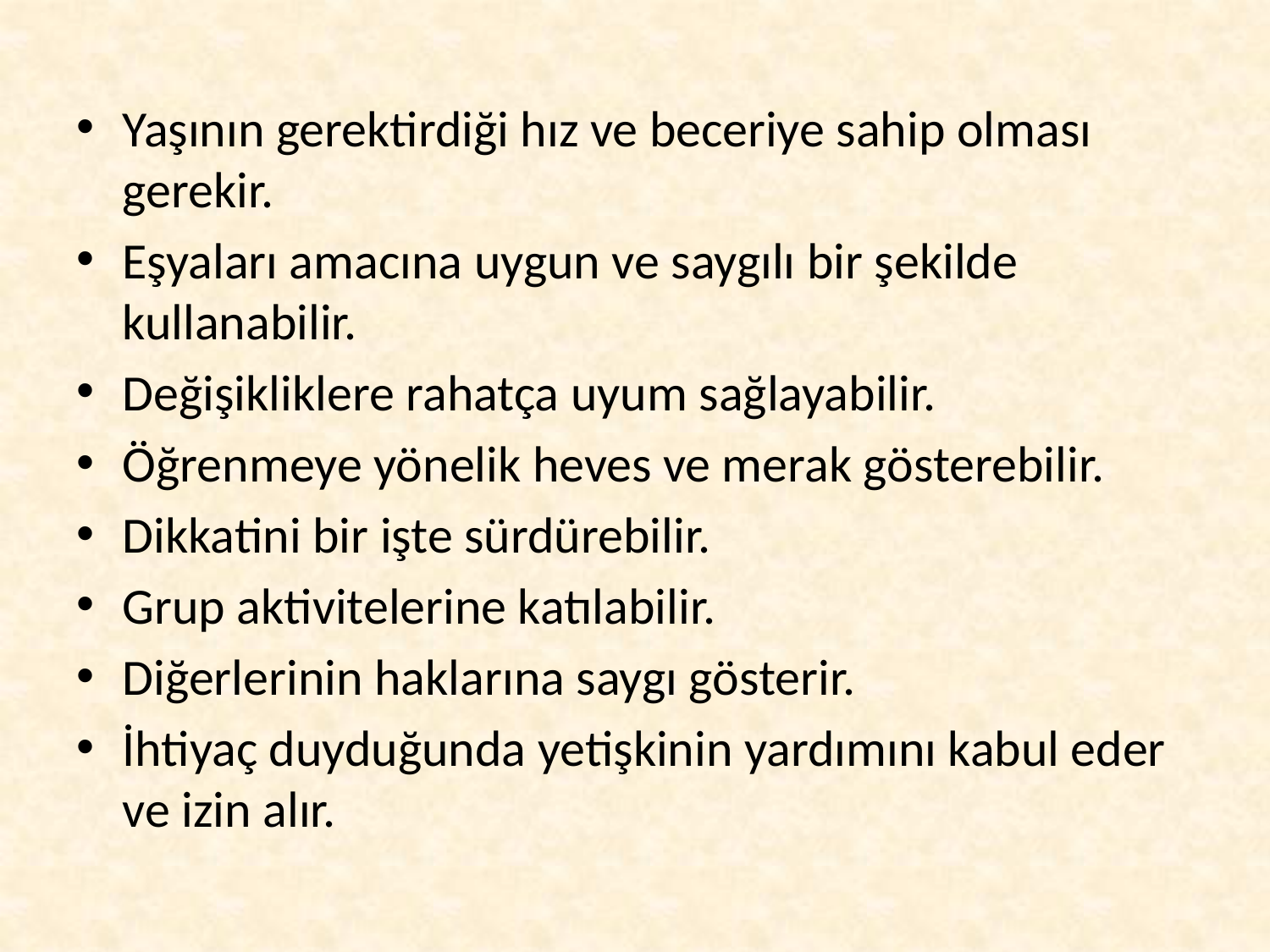

Yaşının gerektirdiği hız ve beceriye sahip olması gerekir.
Eşyaları amacına uygun ve saygılı bir şekilde kullanabilir.
Değişikliklere rahatça uyum sağlayabilir.
Öğrenmeye yönelik heves ve merak gösterebilir.
Dikkatini bir işte sürdürebilir.
Grup aktivitelerine katılabilir.
Diğerlerinin haklarına saygı gösterir.
İhtiyaç duyduğunda yetişkinin yardımını kabul eder ve izin alır.